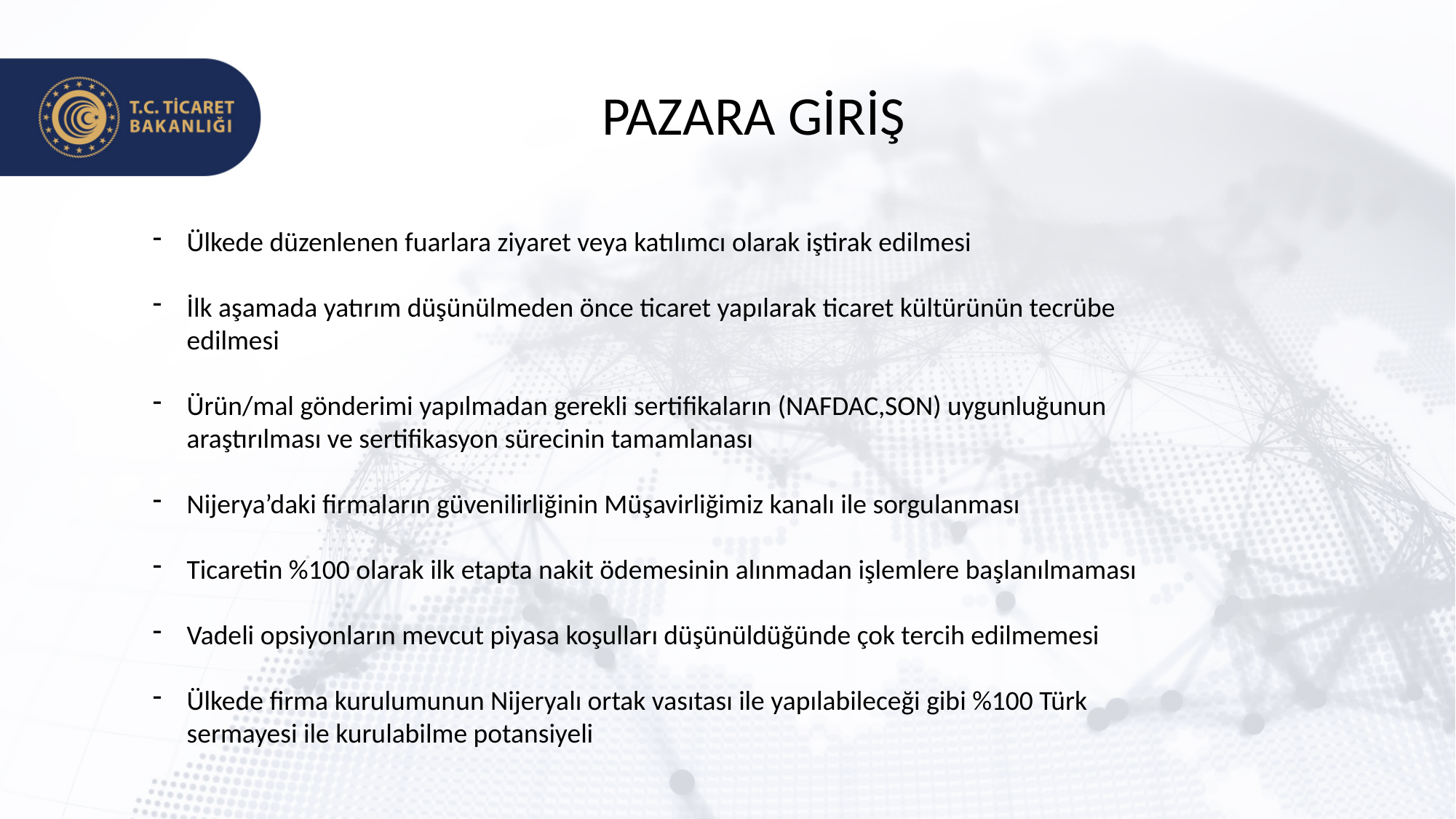

PAZARA GİRİŞ

Ülkede düzenlenen fuarlara ziyaret veya katılımcı olarak iştirak edilmesi

İlk aşamada yatırım düşünülmeden önce ticaret yapılarak ticaret kültürünün tecrübe edilmesi

Ürün/mal gönderimi yapılmadan gerekli sertifikaların (NAFDAC,SON) uygunluğunun araştırılması ve sertifikasyon sürecinin tamamlanası

Nijerya’daki firmaların güvenilirliğinin Müşavirliğimiz kanalı ile sorgulanması

Ticaretin %100 olarak ilk etapta nakit ödemesinin alınmadan işlemlere başlanılmaması

Vadeli opsiyonların mevcut piyasa koşulları düşünüldüğünde çok tercih edilmemesi

Ülkede firma kurulumunun Nijeryalı ortak vasıtası ile yapılabileceği gibi %100 Türk sermayesi ile kurulabilme potansiyeli